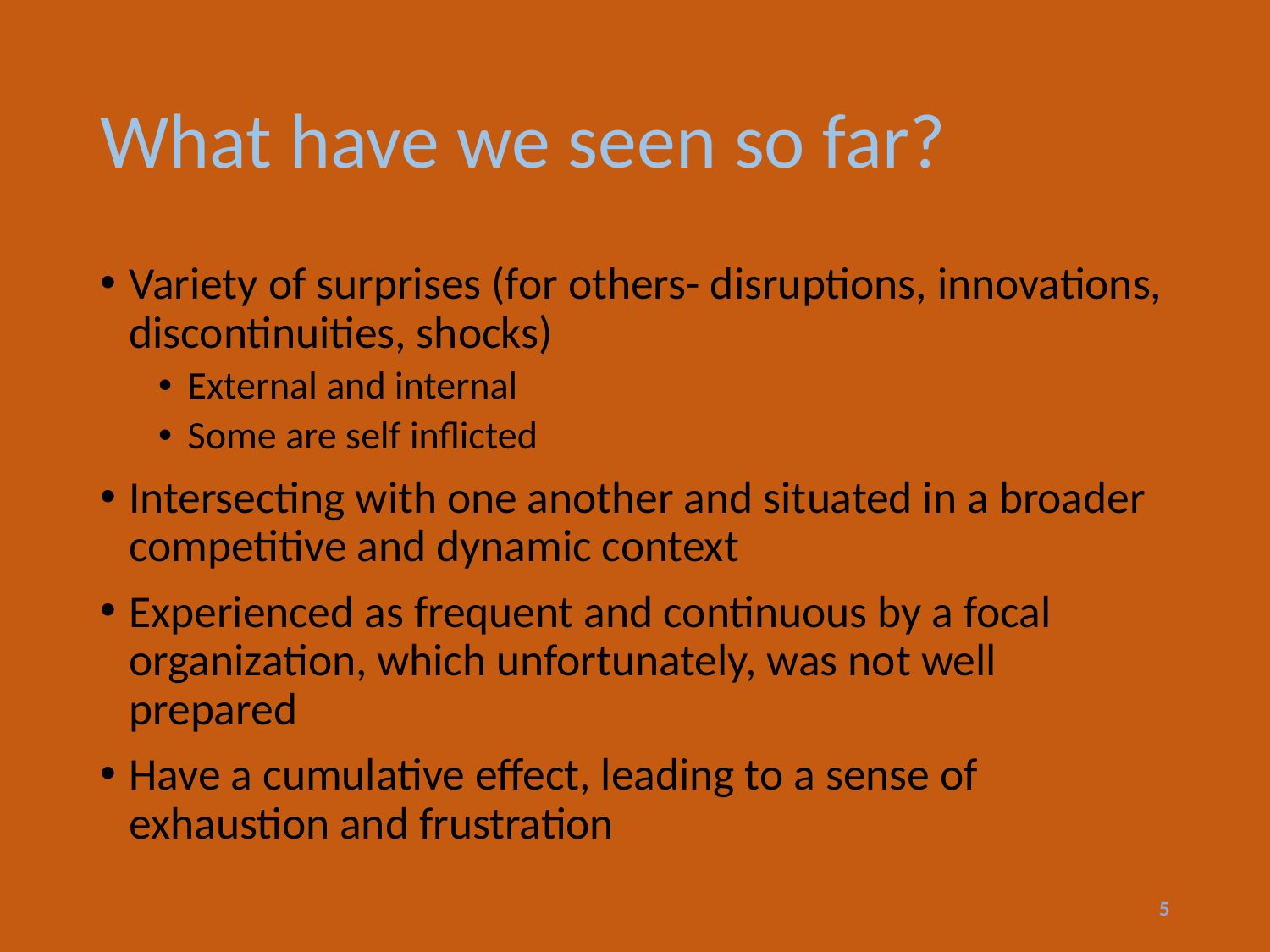

# What have we seen so far?
Variety of surprises (for others- disruptions, innovations, discontinuities, shocks)
External and internal
Some are self inflicted
Intersecting with one another and situated in a broader competitive and dynamic context
Experienced as frequent and continuous by a focal organization, which unfortunately, was not well prepared
Have a cumulative effect, leading to a sense of  exhaustion and frustration

5